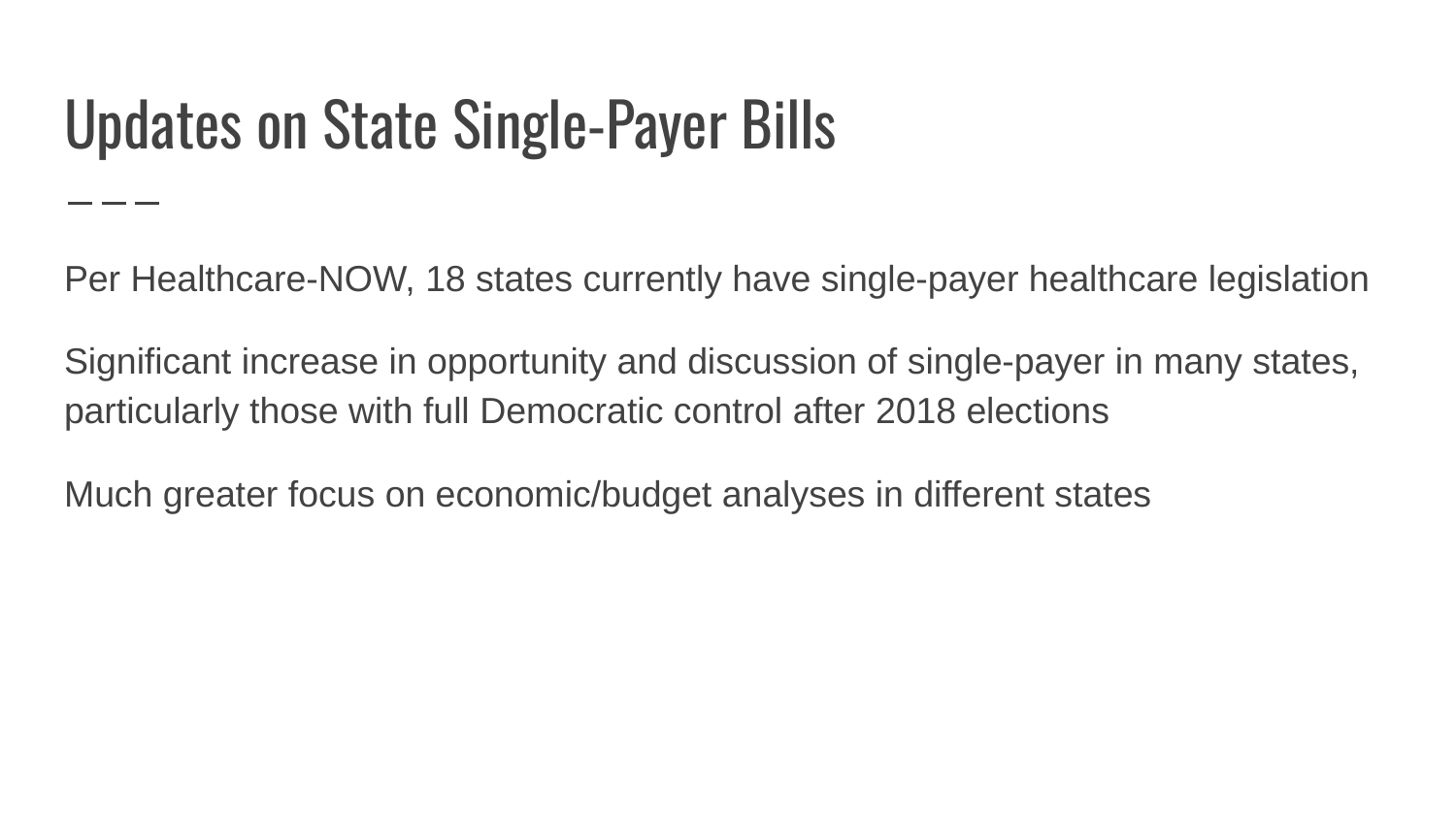

# Updates on State Single-Payer Bills
Per Healthcare-NOW, 18 states currently have single-payer healthcare legislation
Significant increase in opportunity and discussion of single-payer in many states, particularly those with full Democratic control after 2018 elections
Much greater focus on economic/budget analyses in different states